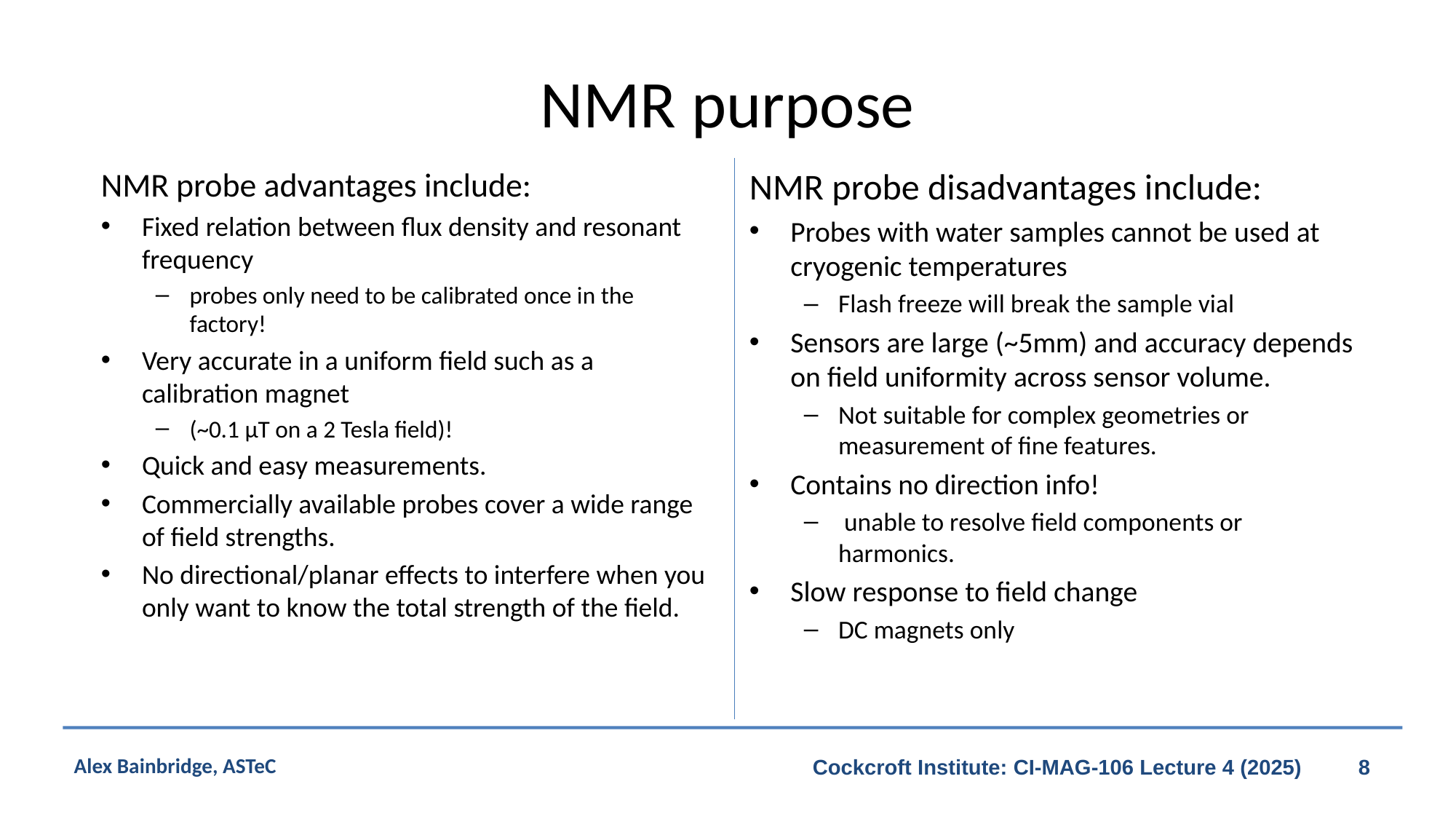

# NMR purpose
NMR probe advantages include:
Fixed relation between flux density and resonant frequency
probes only need to be calibrated once in the factory!
Very accurate in a uniform field such as a calibration magnet
(~0.1 µT on a 2 Tesla field)!
Quick and easy measurements.
Commercially available probes cover a wide range of field strengths.
No directional/planar effects to interfere when you only want to know the total strength of the field.

NMR probe disadvantages include:
Probes with water samples cannot be used at cryogenic temperatures
Flash freeze will break the sample vial
Sensors are large (~5mm) and accuracy depends on field uniformity across sensor volume.
Not suitable for complex geometries or measurement of fine features.
Contains no direction info!
 unable to resolve field components or harmonics.
Slow response to field change
DC magnets only